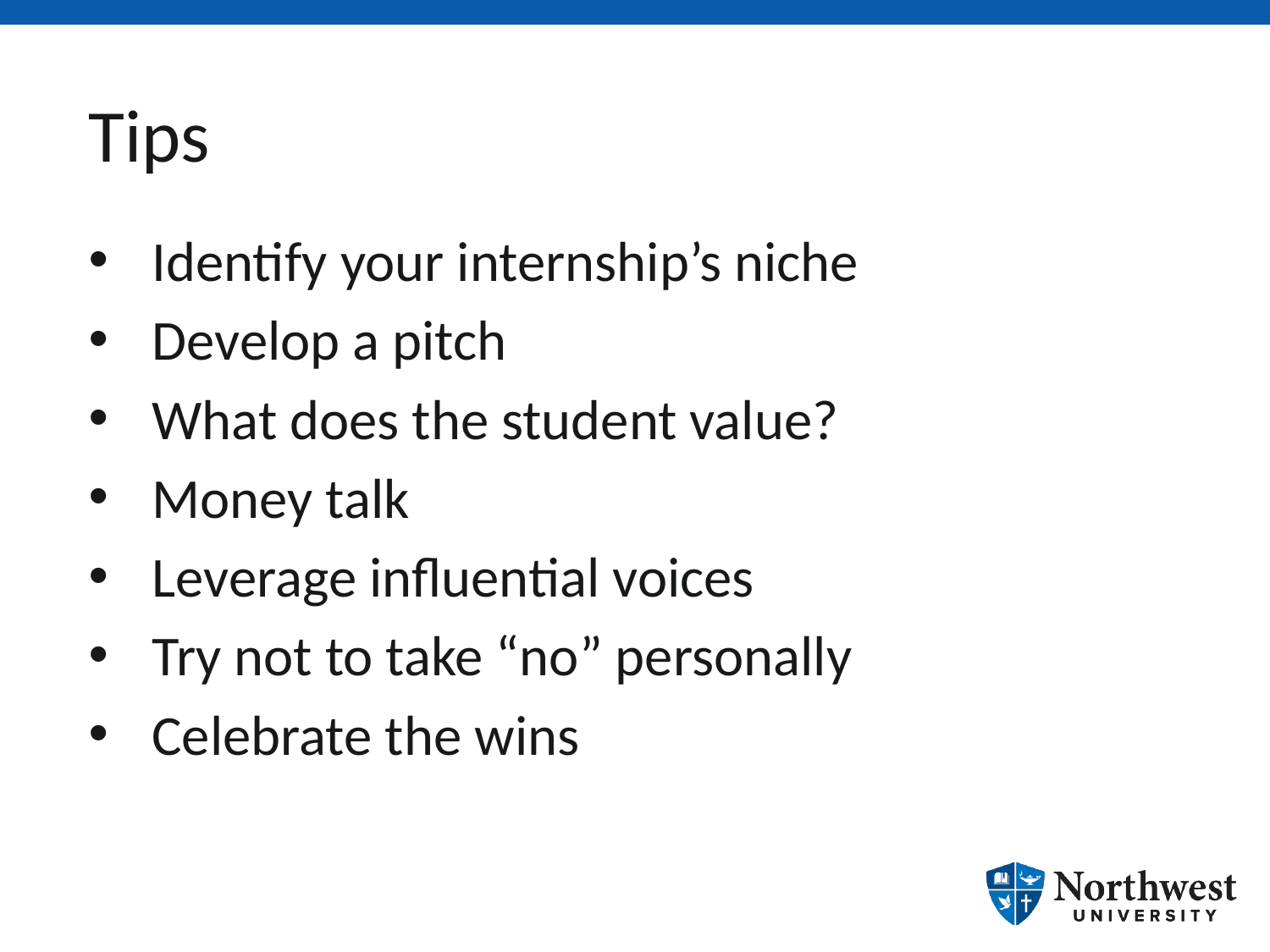

# Tips
Identify your internship’s niche
Develop a pitch
What does the student value?
Money talk
Leverage influential voices
Try not to take “no” personally
Celebrate the wins